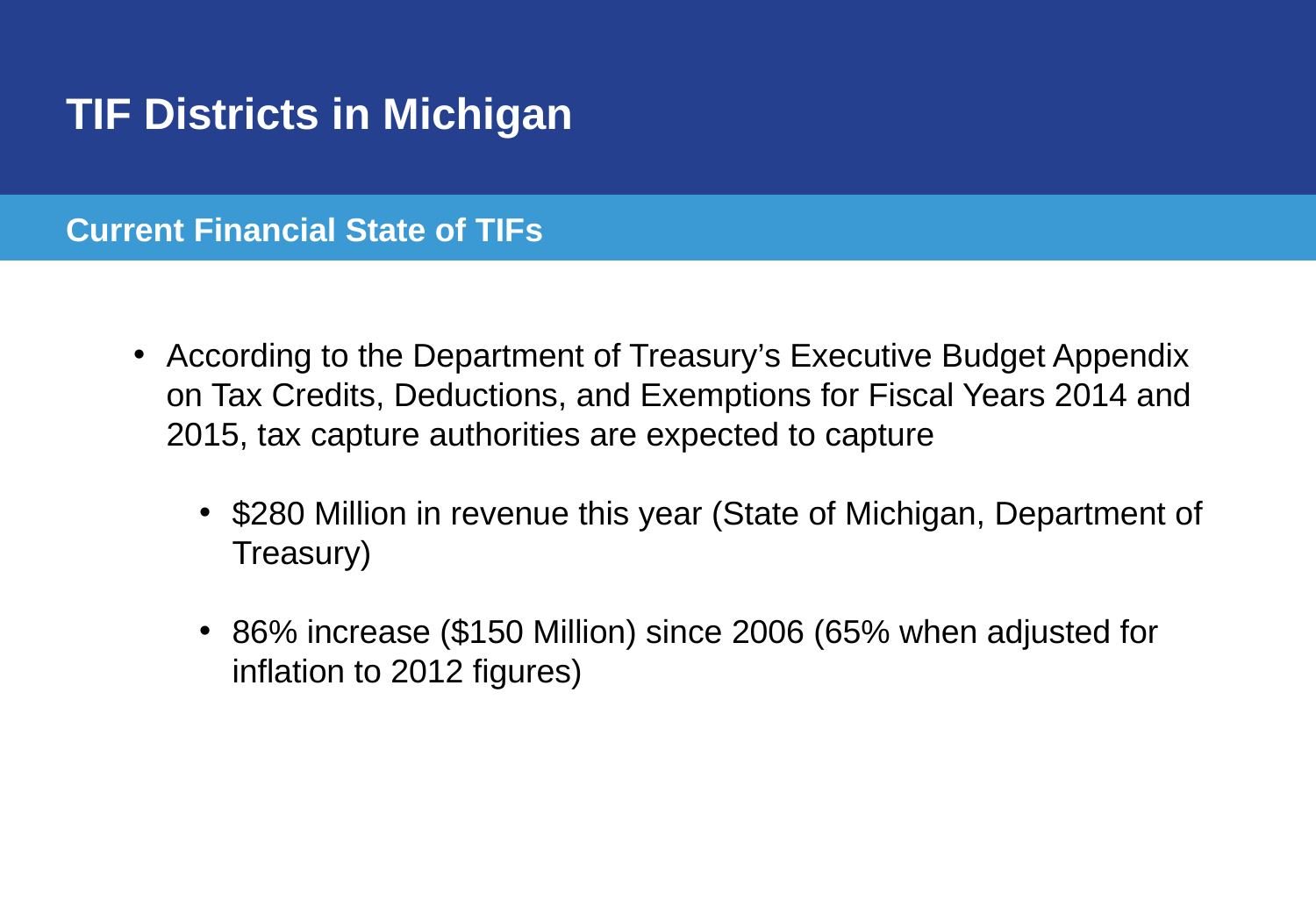

# TIF Districts in Michigan
Current Financial State of TIFs
According to the Department of Treasury’s Executive Budget Appendix on Tax Credits, Deductions, and Exemptions for Fiscal Years 2014 and 2015, tax capture authorities are expected to capture

$280 Million in revenue this year (State of Michigan, Department of Treasury)

86% increase ($150 Million) since 2006 (65% when adjusted for inflation to 2012 figures)